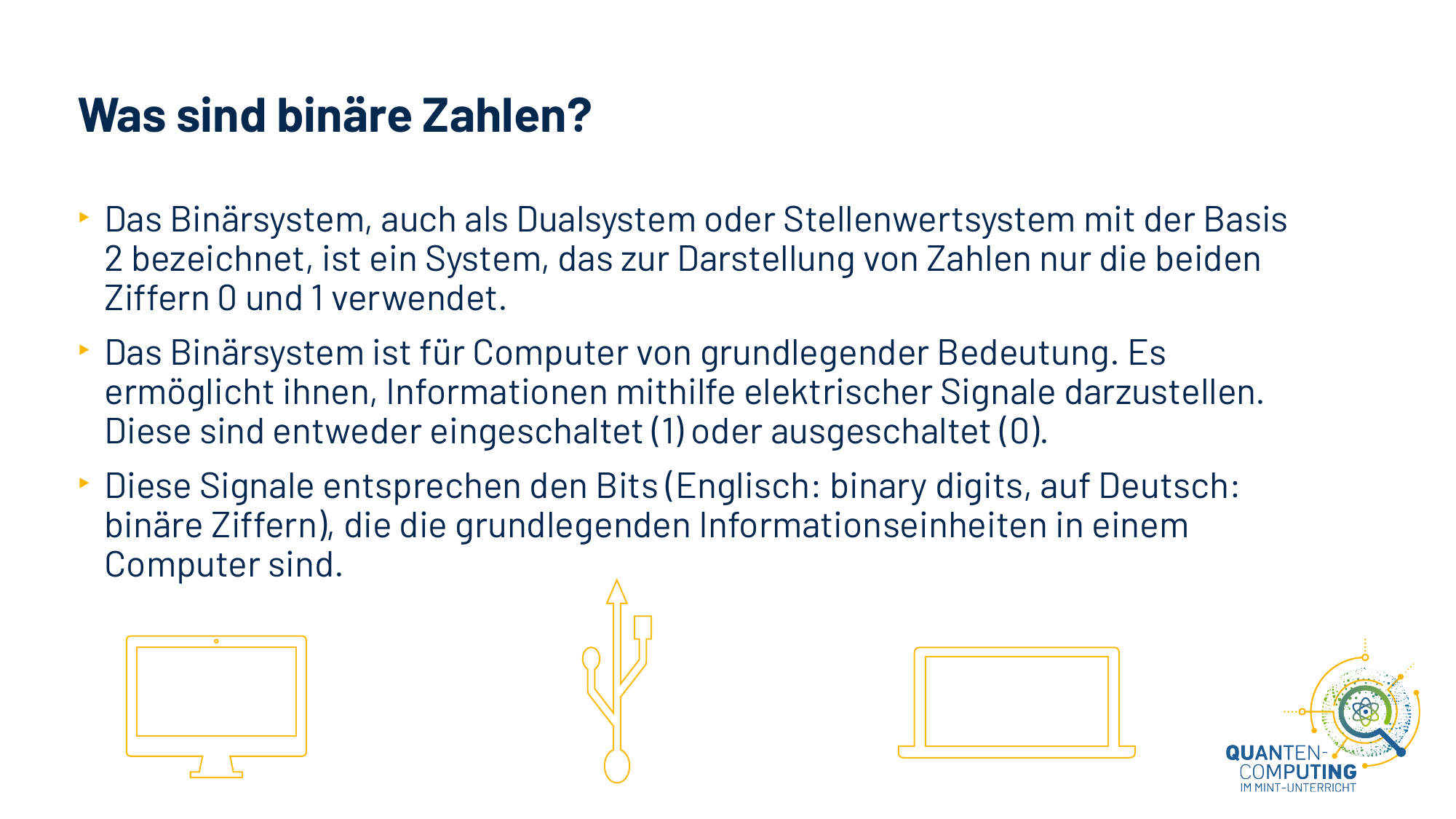

# Was sind binäre Zahlen?
Das Binärsystem, auch als Dualsystem oder Stellenwertsystem mit der Basis 2 bezeichnet, ist ein System, das zur Darstellung von Zahlen nur die beiden Ziffern 0 und 1 verwendet.
Das Binärsystem ist für Computer von grundlegender Bedeutung. Es ermöglicht ihnen, Informationen mithilfe elektrischer Signale darzustellen. Diese sind entweder eingeschaltet (1) oder ausgeschaltet (0).
Diese Signale entsprechen den Bits (Englisch: binary digits, auf Deutsch: binäre Ziffern), die die grundlegenden Informationseinheiten in einem Computer sind.